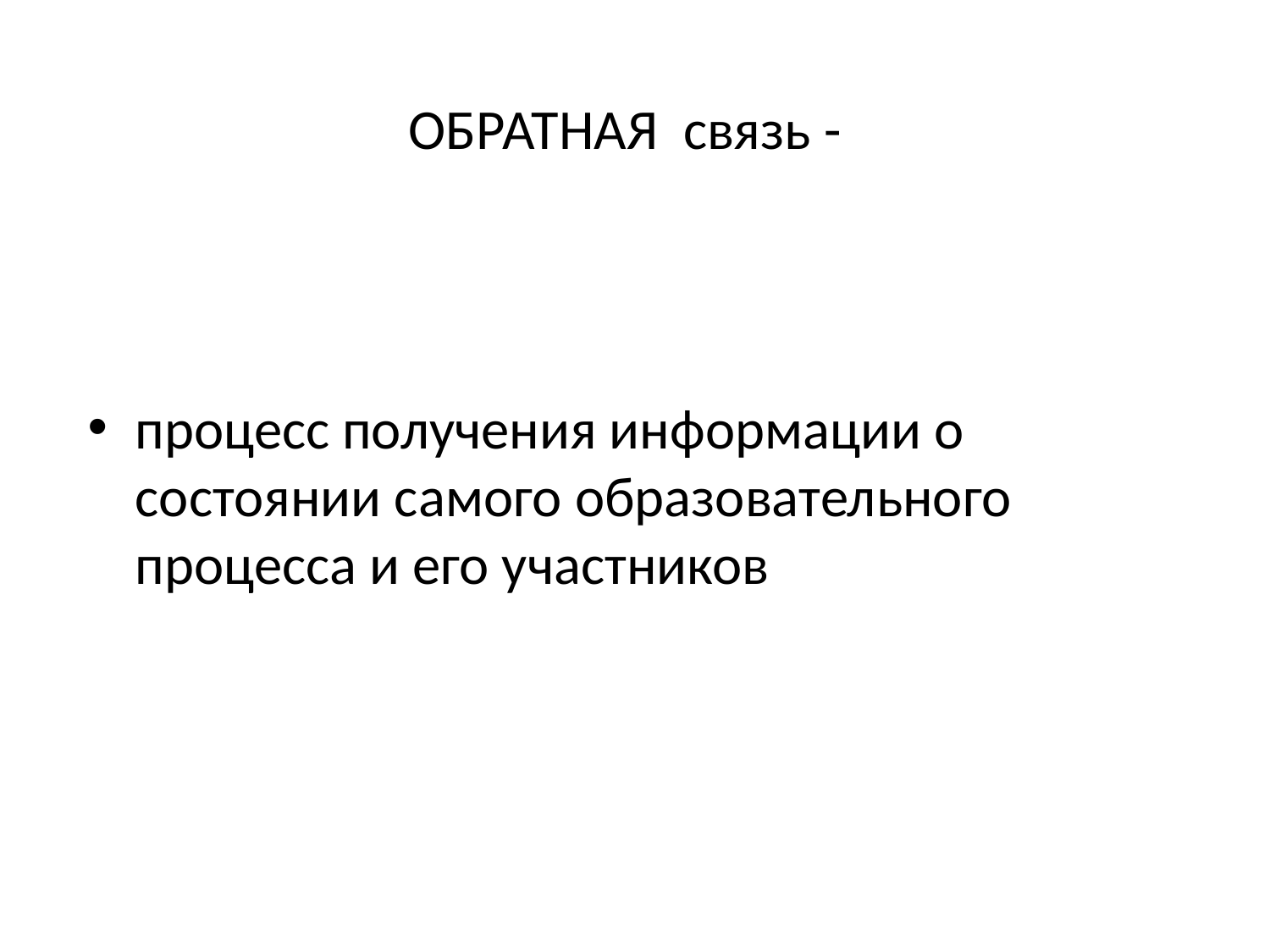

# ОБРАТНАЯ  связь -
процесс получения информации о состоянии самого образовательного процесса и его участников